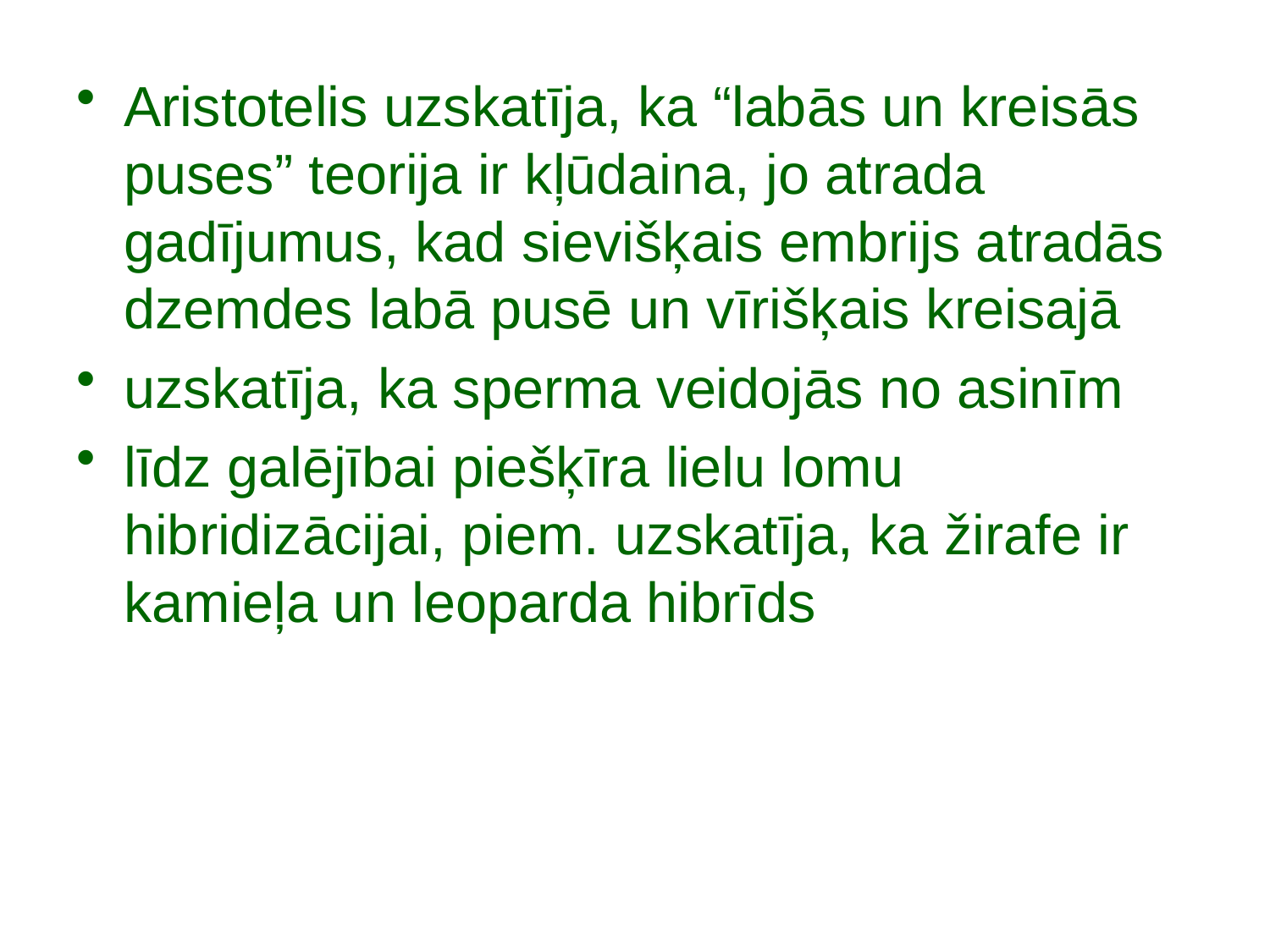

Aristotelis uzskatīja, ka “labās un kreisās puses” teorija ir kļūdaina, jo atrada gadījumus, kad sievišķais embrijs atradās dzemdes labā pusē un vīrišķais kreisajā
uzskatīja, ka sperma veidojās no asinīm
līdz galējībai piešķīra lielu lomu hibridizācijai, piem. uzskatīja, ka žirafe ir kamieļa un leoparda hibrīds